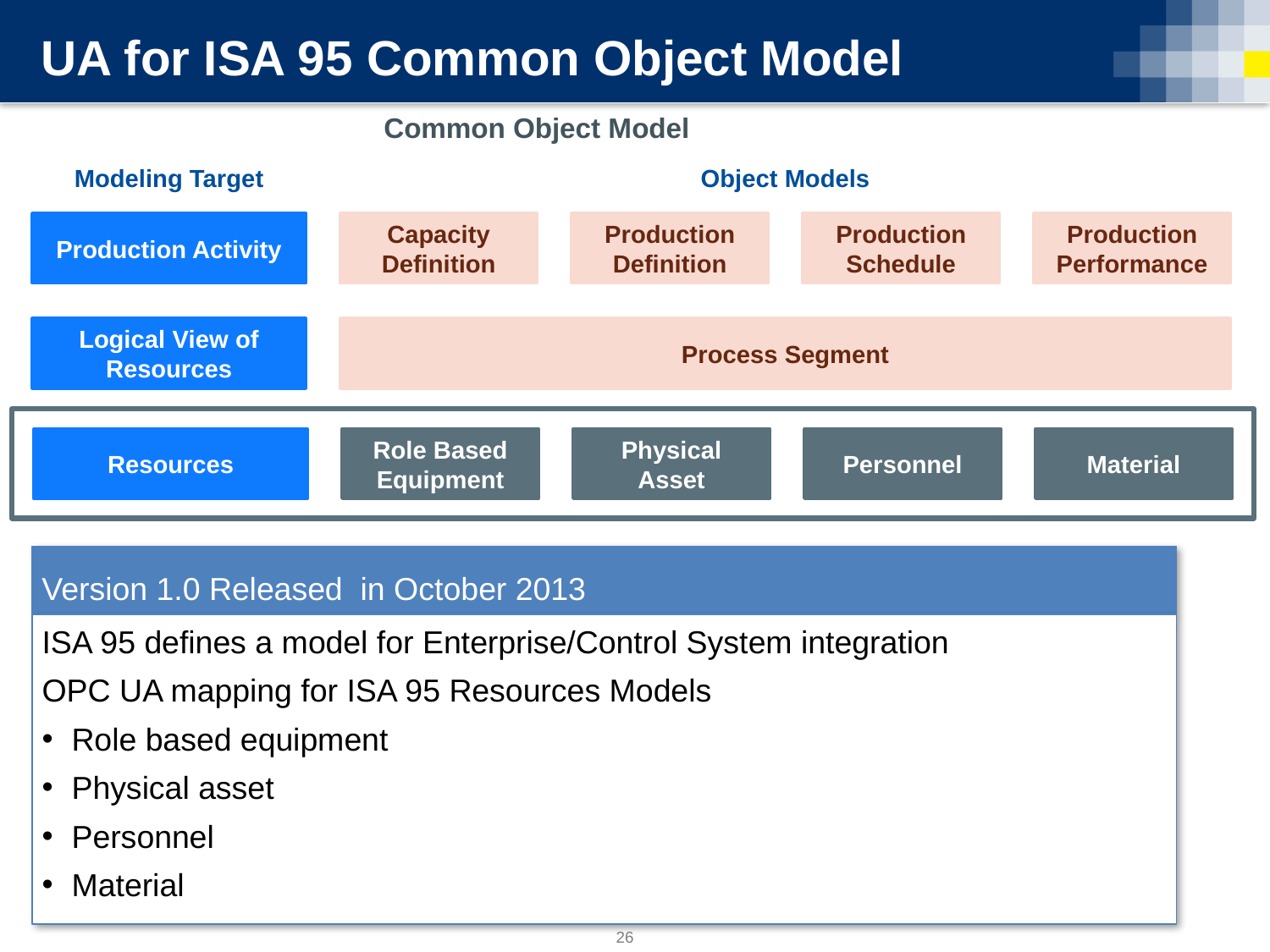

UA for ISA 95 Common Object Model
Common Object Model
Modeling Target
Object Models
Production Activity
Capacity Definition
Production Definition
Production Schedule
Production Performance
Logical View of Resources
Process Segment

Role Based Equipment
Physical Asset
Personnel
Material
Resources
Version 1.0 Released  in October 2013
ISA 95 defines a model for Enterprise/Control System integration
OPC UA mapping for ISA 95 Resources Models
Role based equipment
Physical asset
Personnel
Material